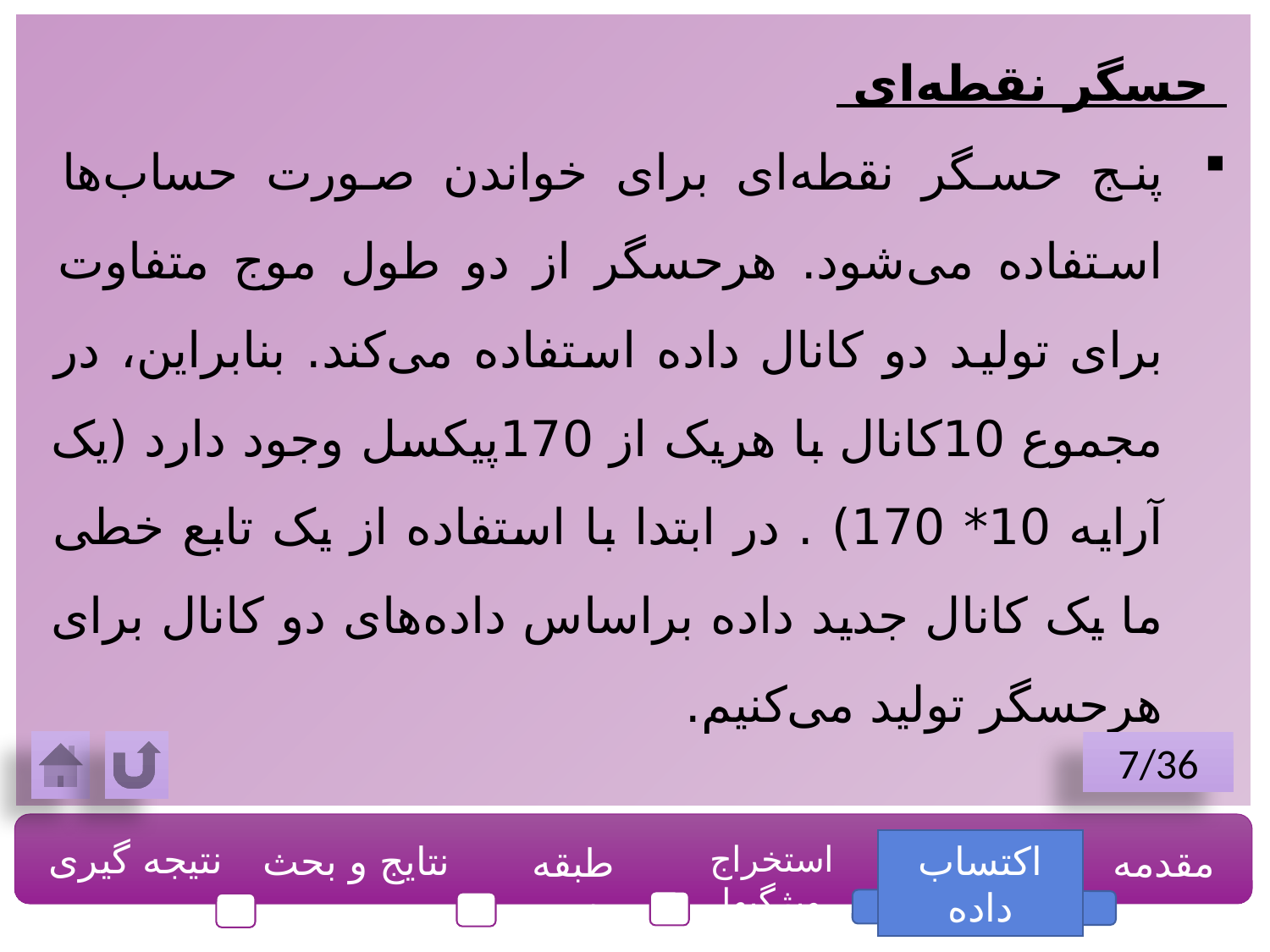

حسگر نقطه‌ای
پنج حسگر نقطه‌ای برای خواندن صورت‌ حساب‌ها استفاده می‌شود. هرحسگر از دو طول موج متفاوت برای تولید دو کانال داده استفاده می‌کند. بنابراین، در مجموع 10کانال با هریک از 170پیکسل وجود دارد (یک آرایه 10* 170) . در ابتدا با استفاده از یک تابع خطی ما یک کانال جدید داده براساس داده‌های دو کانال برای هرحسگر تولید می‌کنیم.

7/36

نتیجه گیری
نتایج و بحث
استخراج ویژگیها
اکتساب داده
مقدمه
طبقه بندی